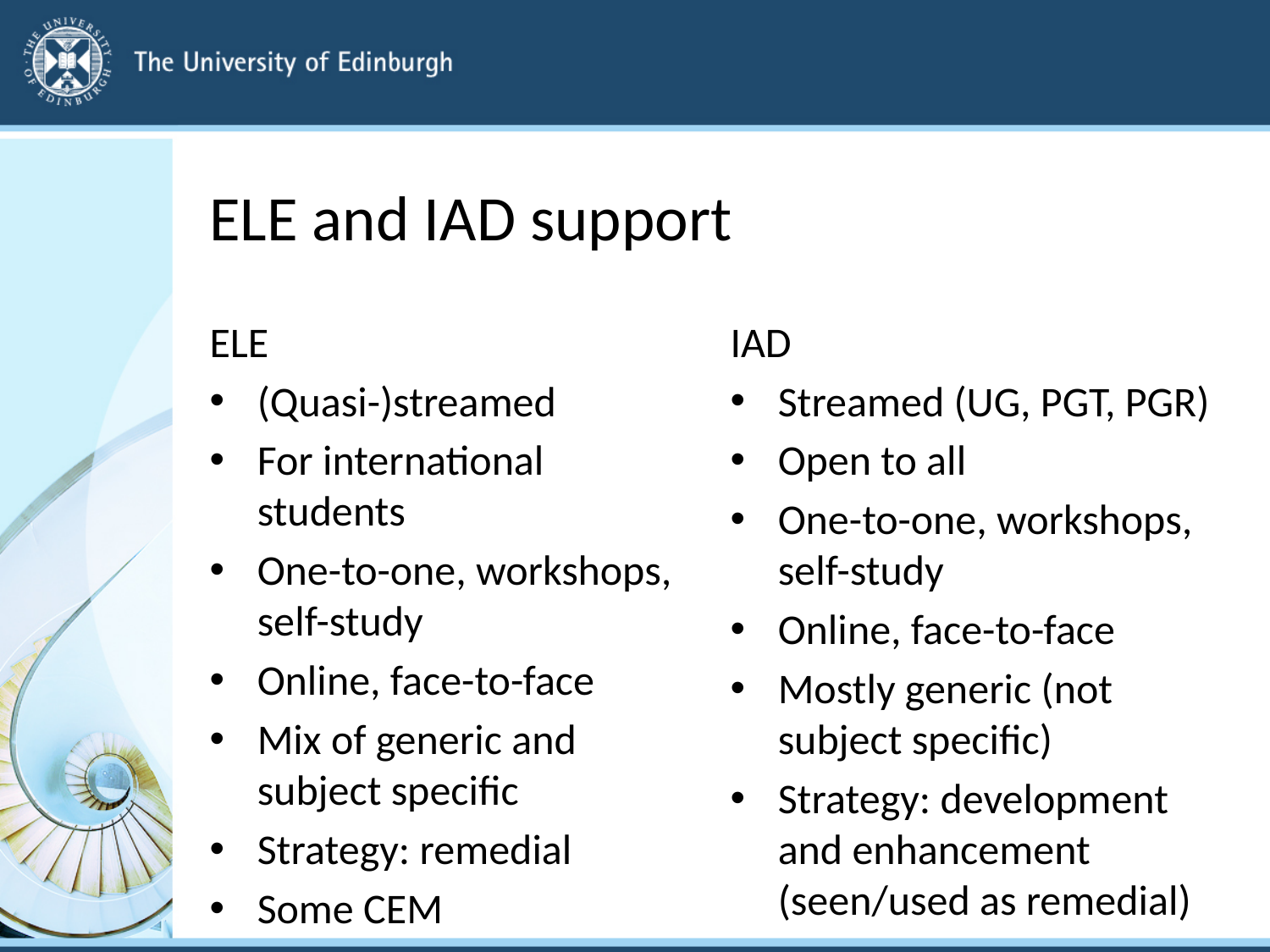

# ELE and IAD support
ELE
(Quasi-)streamed
For international students
One-to-one, workshops, self-study
Online, face-to-face
Mix of generic and subject specific
Strategy: remedial
Some CEM

IAD
Streamed (UG, PGT, PGR)
Open to all
One-to-one, workshops, self-study
Online, face-to-face
Mostly generic (not subject specific)
Strategy: development and enhancement (seen/used as remedial)